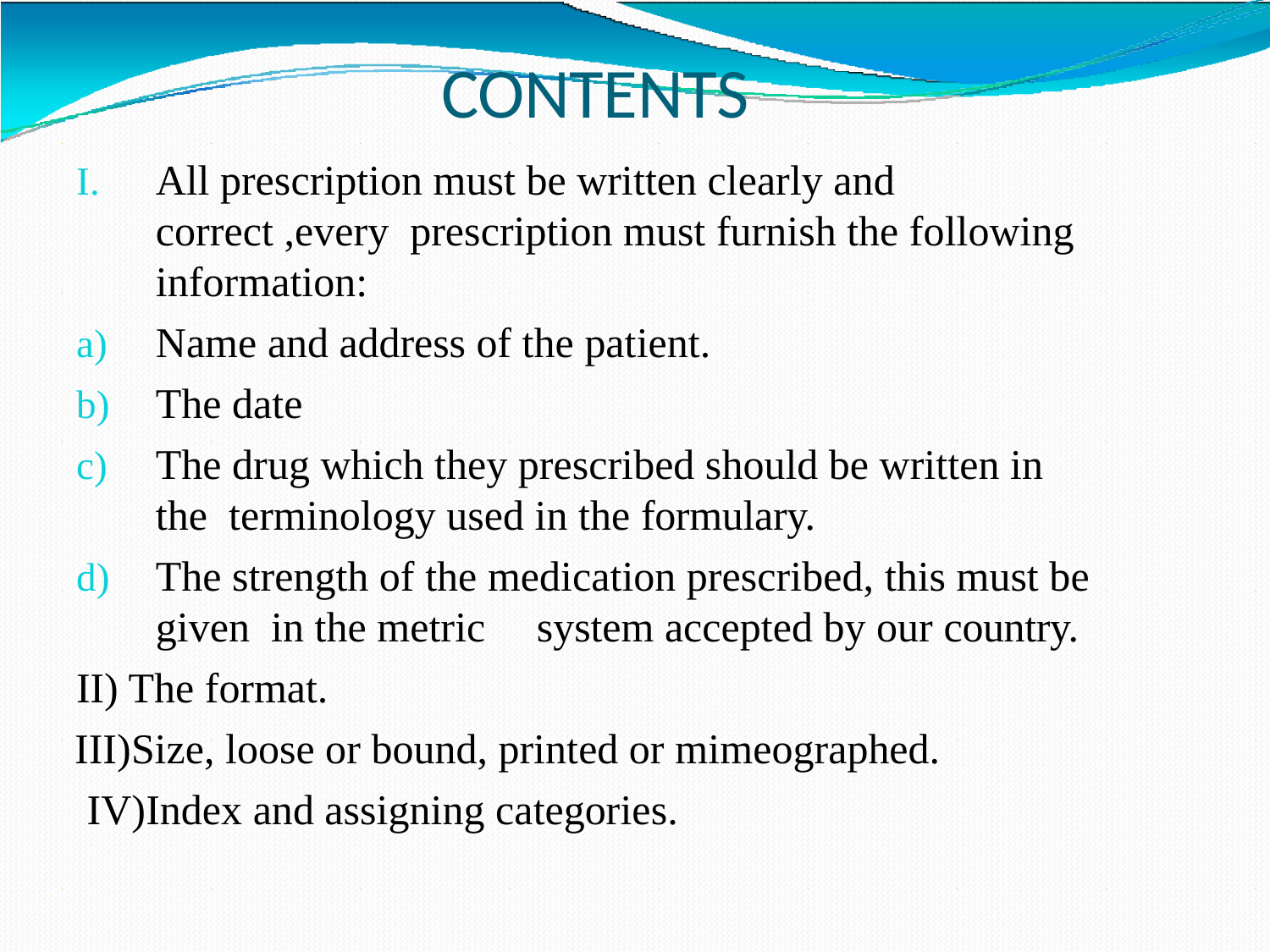

# CONTENTS
I.	All prescription must be written clearly and correct ,every  prescription must furnish the following information:
Name and address of the patient.
The date
The drug which they prescribed should be written in the  terminology used in the formulary.
The strength of the medication prescribed, this must be given  in the metric	system accepted by our country.
The format.
Size, loose or bound, printed or mimeographed.  IV)Index and assigning categories.